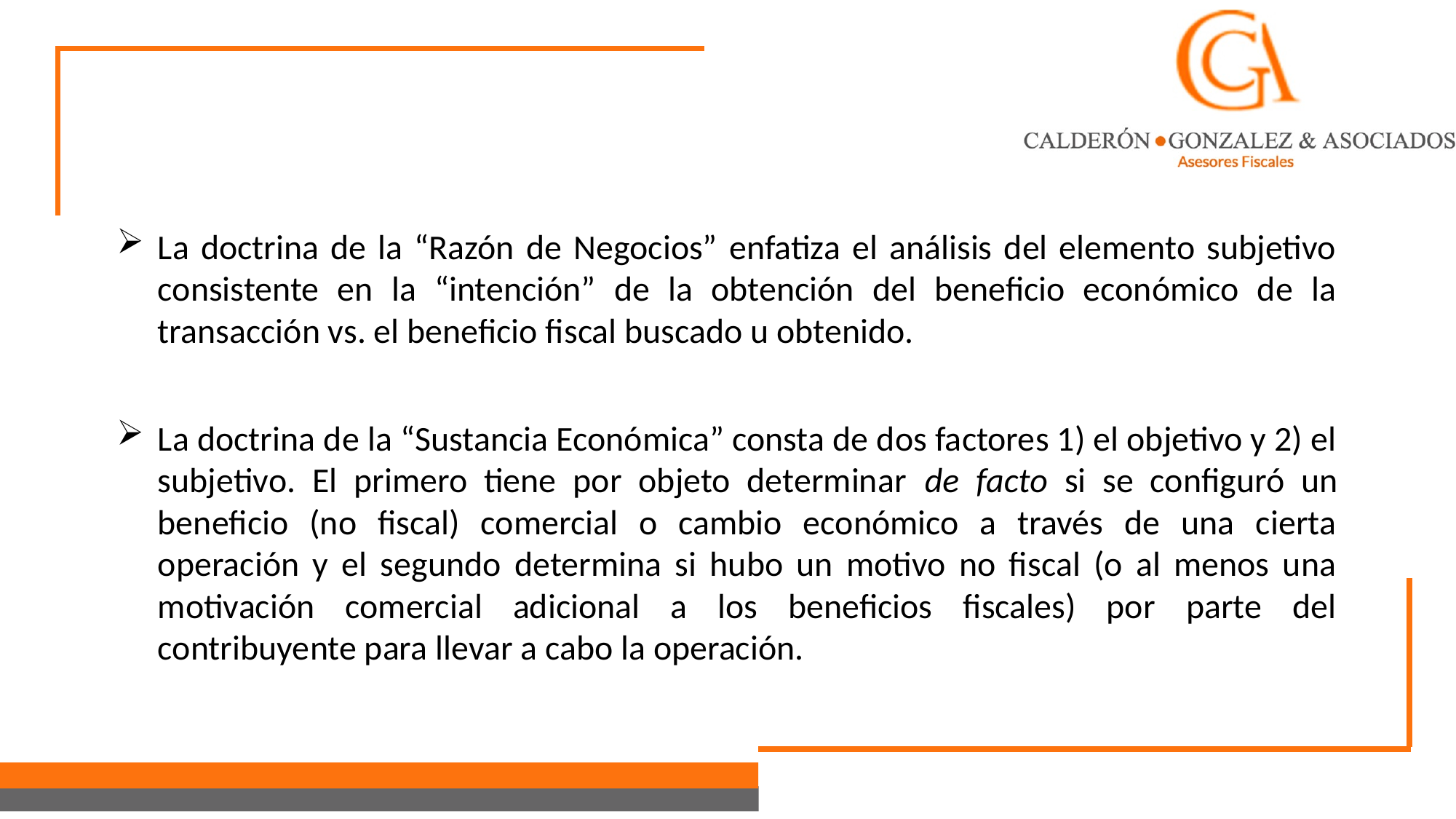

La doctrina de la “Razón de Negocios” enfatiza el análisis del elemento subjetivo consistente en la “intención” de la obtención del beneficio económico de la transacción vs. el beneficio fiscal buscado u obtenido.

La doctrina de la “Sustancia Económica” consta de dos factores 1) el objetivo y 2) el subjetivo. El primero tiene por objeto determinar de facto si se configuró un beneficio (no fiscal) comercial o cambio económico a través de una cierta operación y el segundo determina si hubo un motivo no fiscal (o al menos una motivación comercial adicional a los beneficios fiscales) por parte del contribuyente para llevar a cabo la operación.